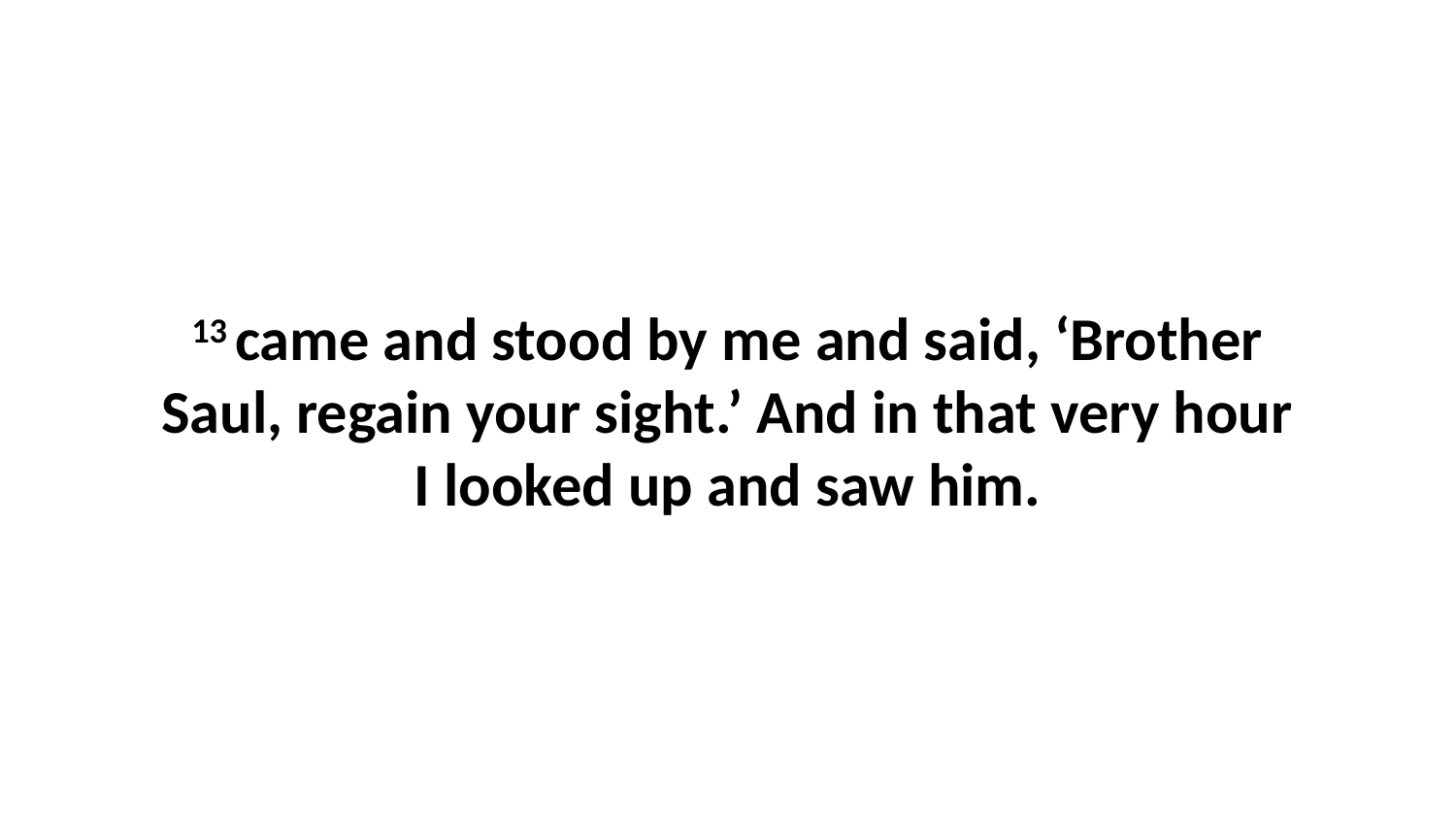

13 came and stood by me and said, ‘Brother Saul, regain your sight.’ And in that very hour I looked up and saw him.